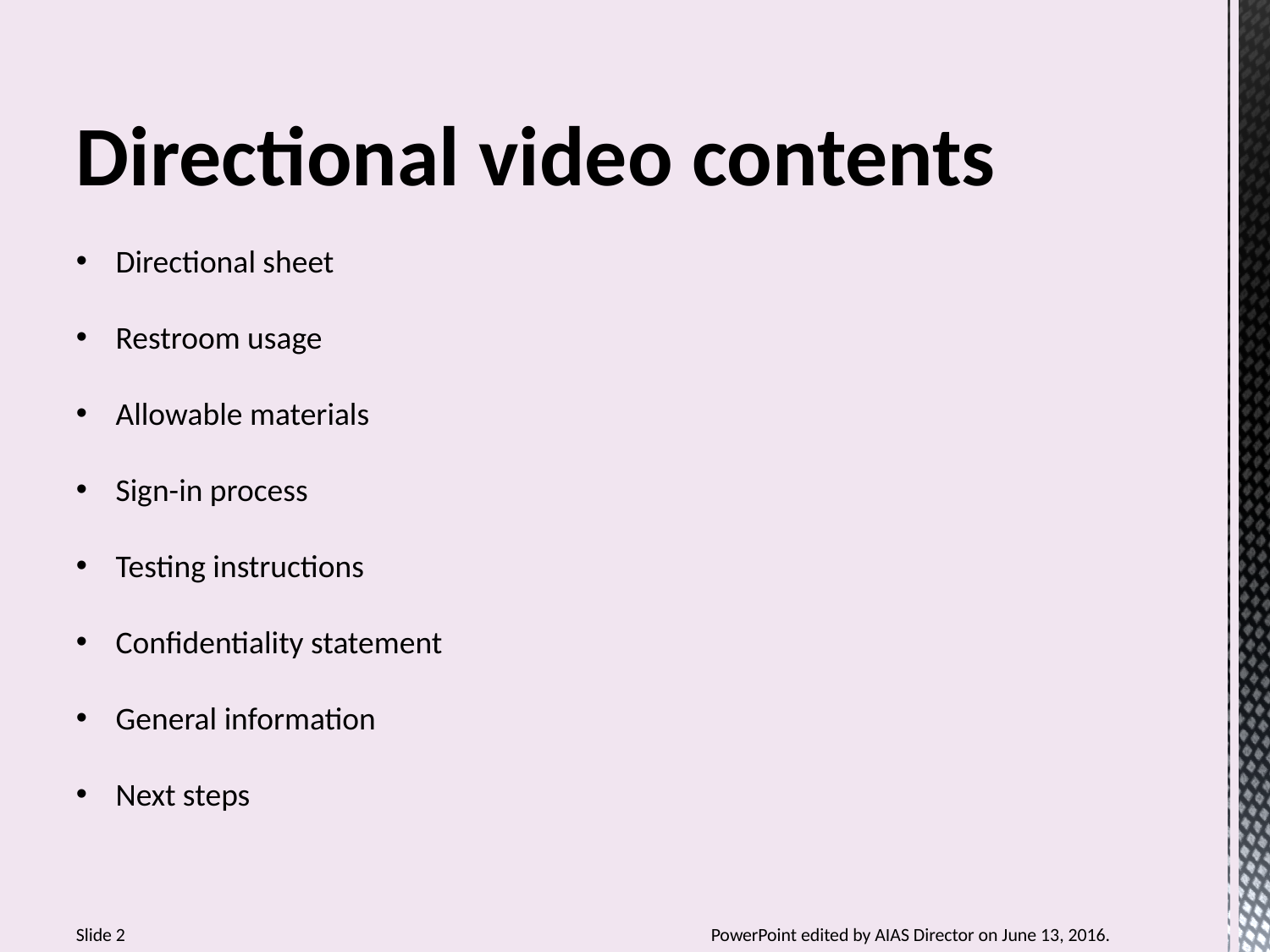

Directional video contents

Directional sheet
Restroom usage
Allowable materials
Sign-in process
Testing instructions
Confidentiality statement
General information
Next steps

Slide 2 					PowerPoint edited by AIAS Director on June 13, 2016.